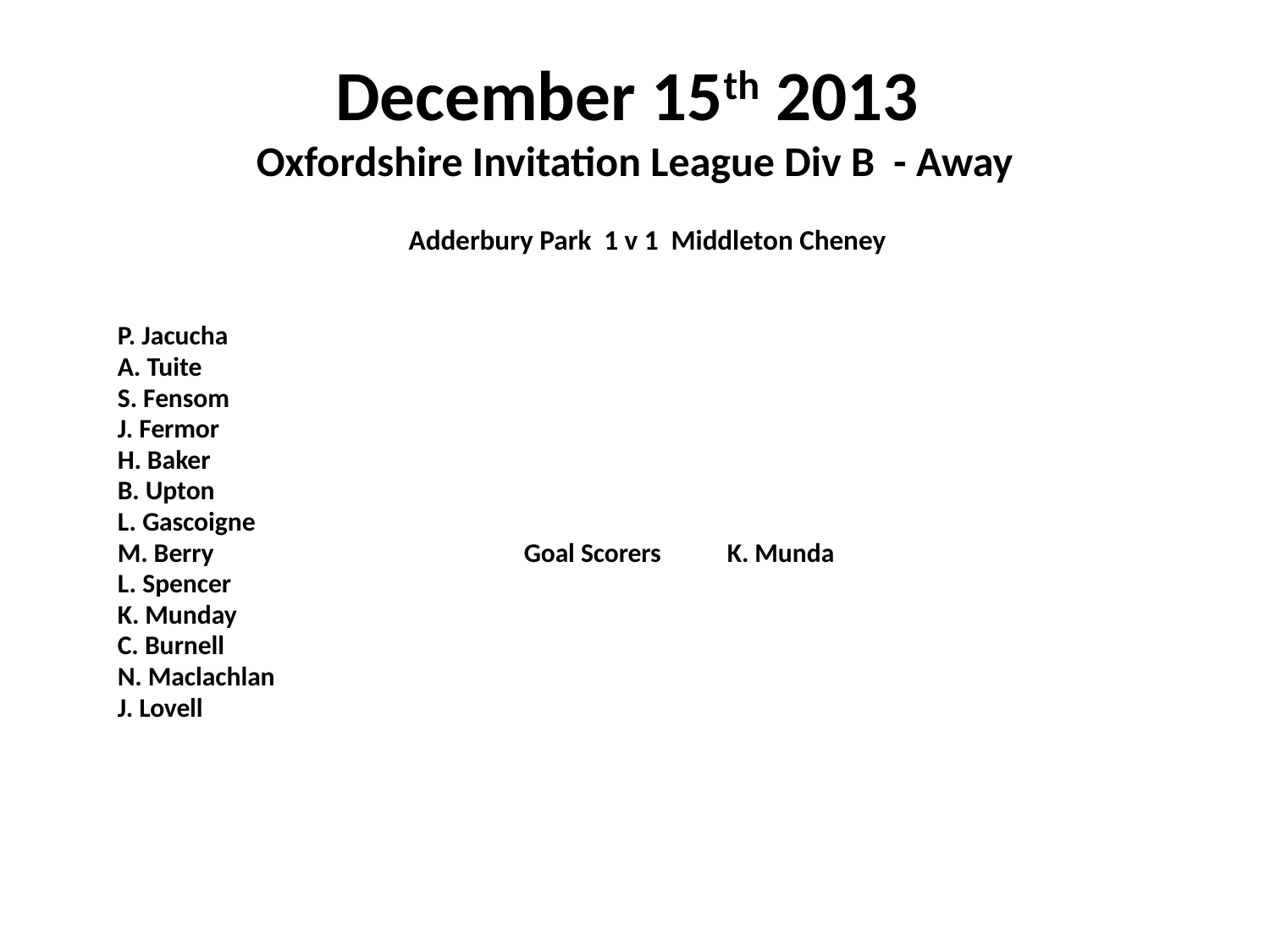

# December 15th 2013 Oxfordshire Invitation League Div B  - Away
      Adderbury Park  1 v 1  Middleton Cheney

	P. Jacucha
	A. Tuite
	S. Fensom
	J. Fermor
	H. Baker
	B. Upton
	L. Gascoigne
	M. Berry				Goal Scorers	K. Munda
	L. Spencer
	K. Munday
	C. Burnell
	N. Maclachlan
	J. Lovell